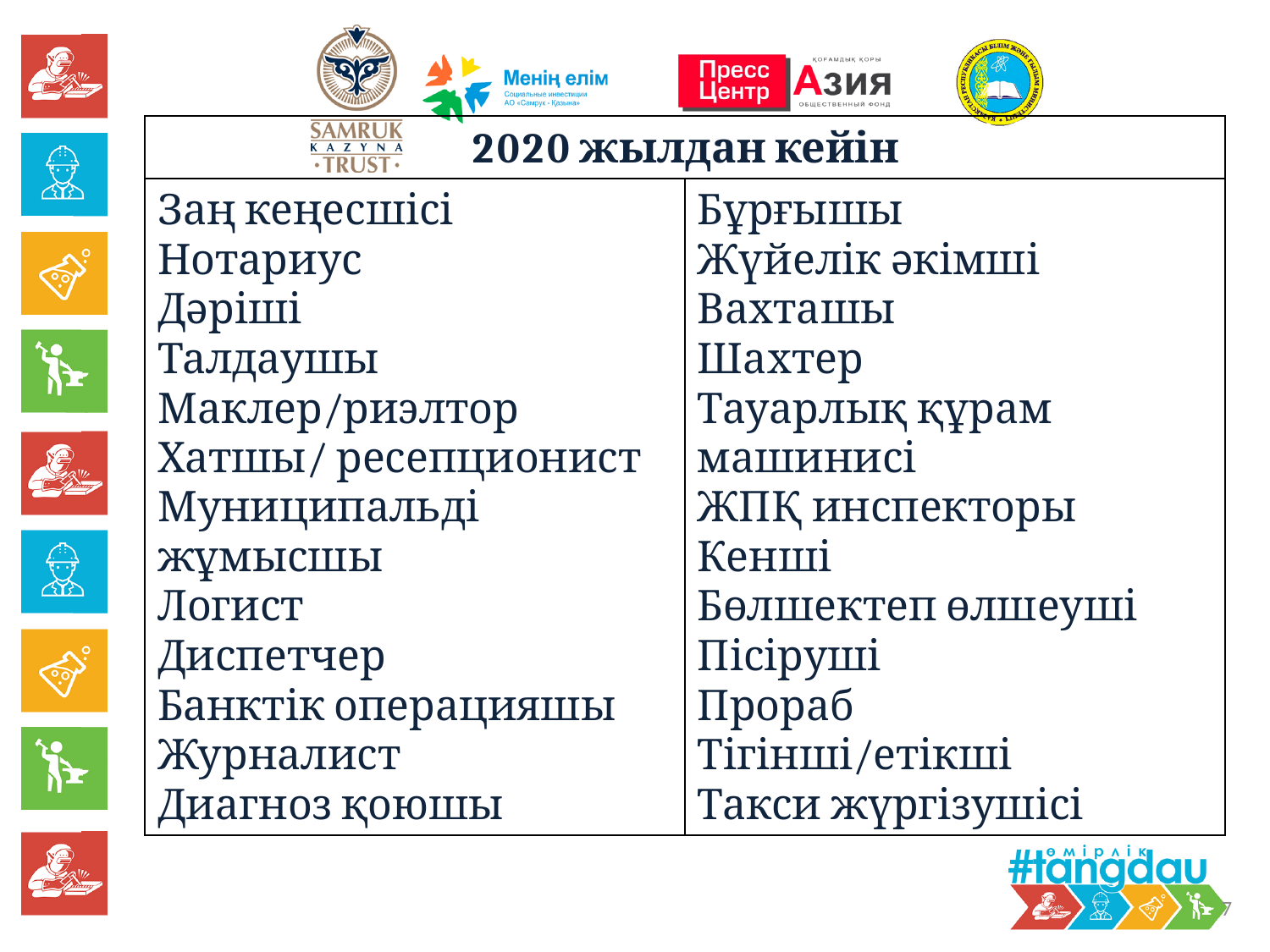

| 2020 жылдан кейін |  |
| --- | --- |
| Заң кеңесшісі Нотариус Дәріші Талдаушы Маклер/риэлтор Хатшы/ ресепционист Муниципальді жұмысшы Логист Диспетчер Банктік операцияшы Журналист Диагноз қоюшы | Бұрғышы Жүйелік әкімші Вахташы Шахтер Тауарлық құрам машинисі ЖПҚ инспекторы Кенші Бөлшектеп өлшеуші Пісіруші Прораб Тігінші/етікші Такси жүргізушісі |
7